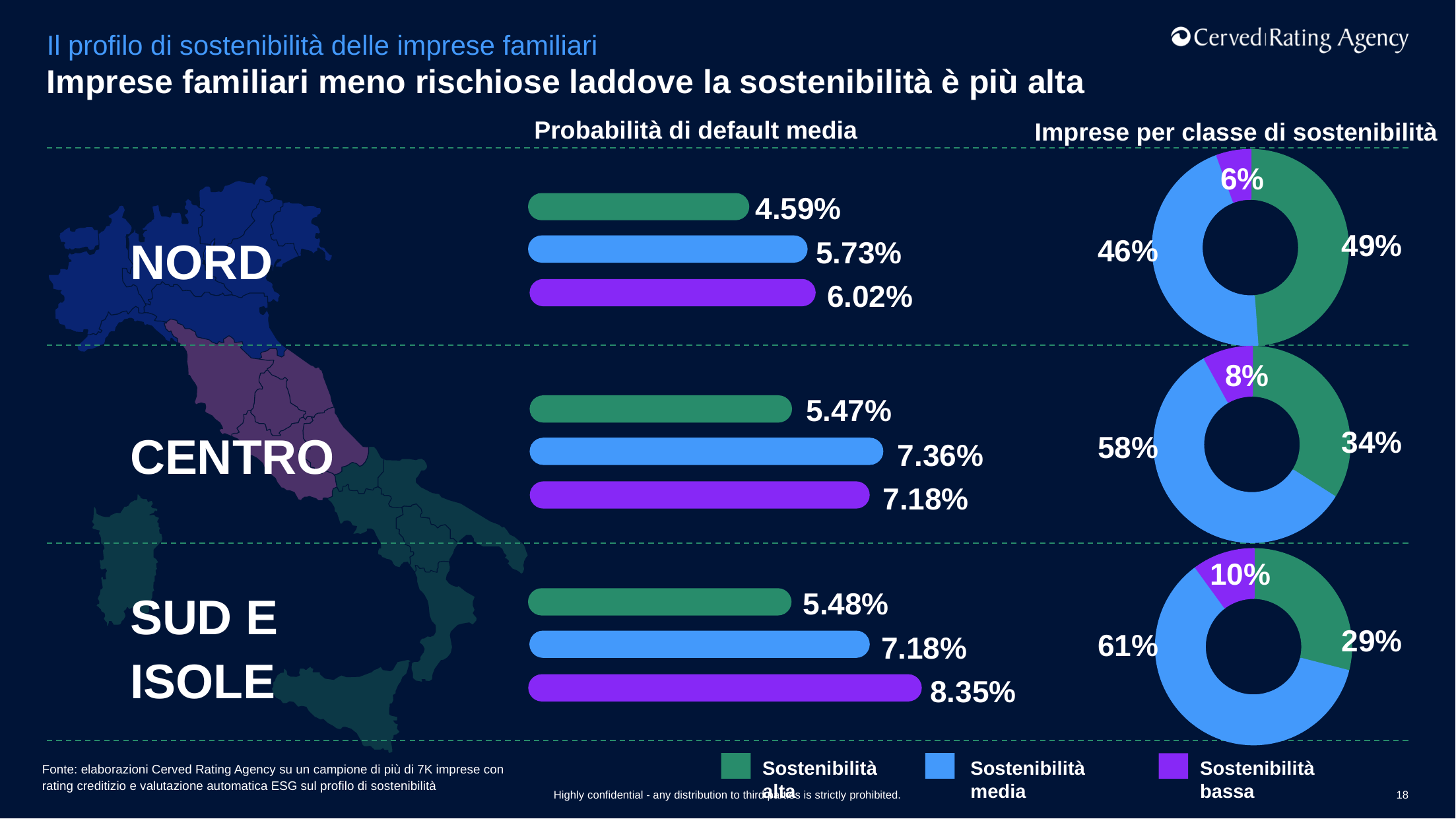

Il profilo di sostenibilità delle imprese familiari
# Imprese familiari meno rischiose laddove la sostenibilità è più alta
Imprese per classe di sostenibilità
Probabilità di default media

### Chart

| Category | Vendite |
|---|---|
| 1° trim. | 0.488 |
| 2° trim. | 0.456 |
| 3° trim. | 0.055 |
6%

4.59%

49%
46%
5.73%

NORD

6.02%

### Chart

| Category | Vendite |
|---|---|
| 1° trim. | 0.34 |
| 2° trim. | 0.58 |
| 3° trim. | 0.08 |
8%

5.47%

34%
58%
CENTRO
7.36%

7.18%

10%

### Chart

| Category | Vendite |
|---|---|
| 1° trim. | 0.29 |
| 2° trim. | 0.61 |
| 3° trim. | 0.1 |
5.48%

29%
61%
SUD E ISOLE
7.18%

8.35%

Sostenibilità media
Sostenibilità alta
Sostenibilità bassa

Fonte: elaborazioni Cerved Rating Agency su un campione di più di 7K imprese con rating creditizio e valutazione automatica ESG sul profilo di sostenibilità